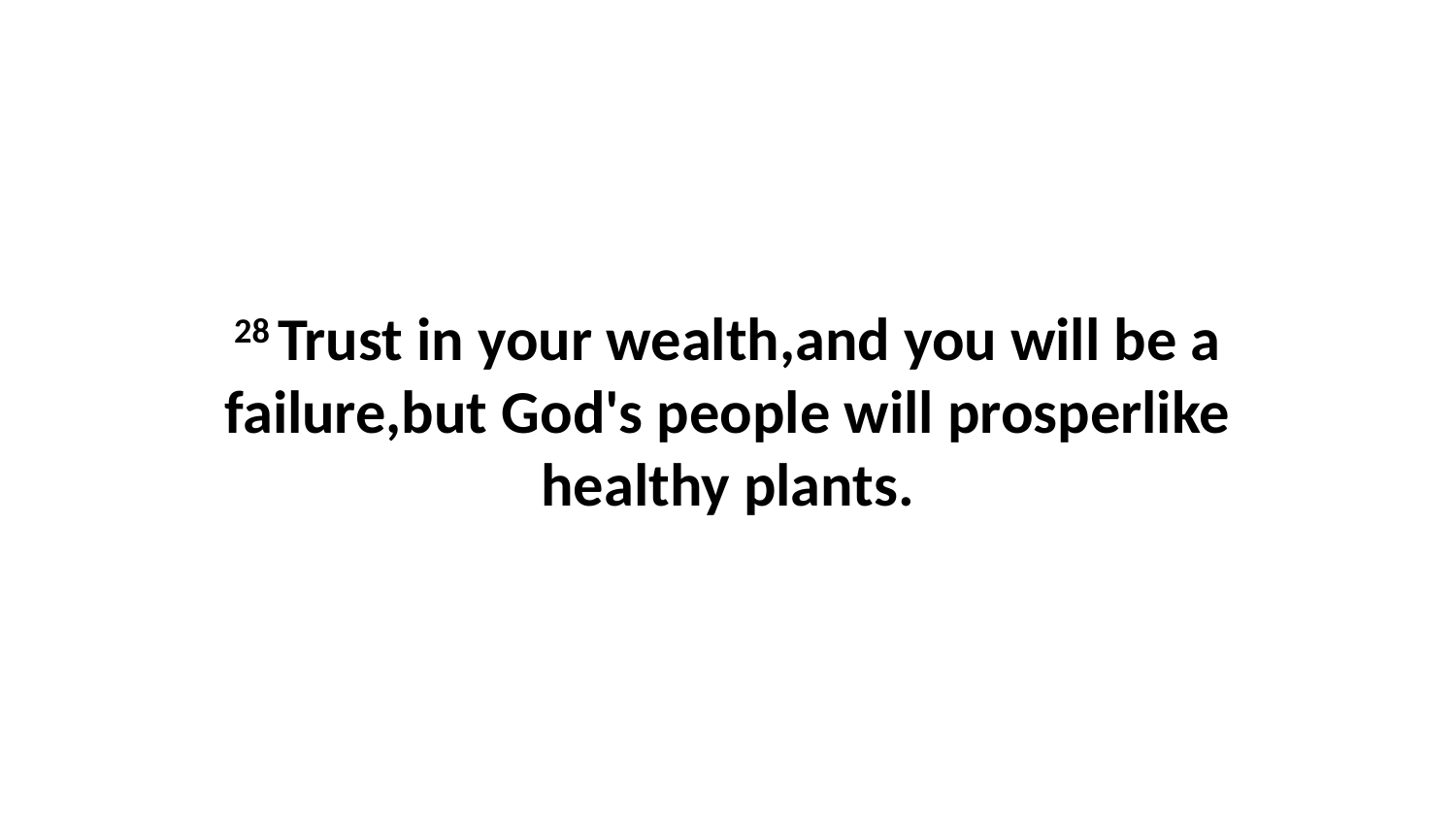

28 Trust in your wealth,and you will be a failure,but God's people will prosperlike healthy plants.